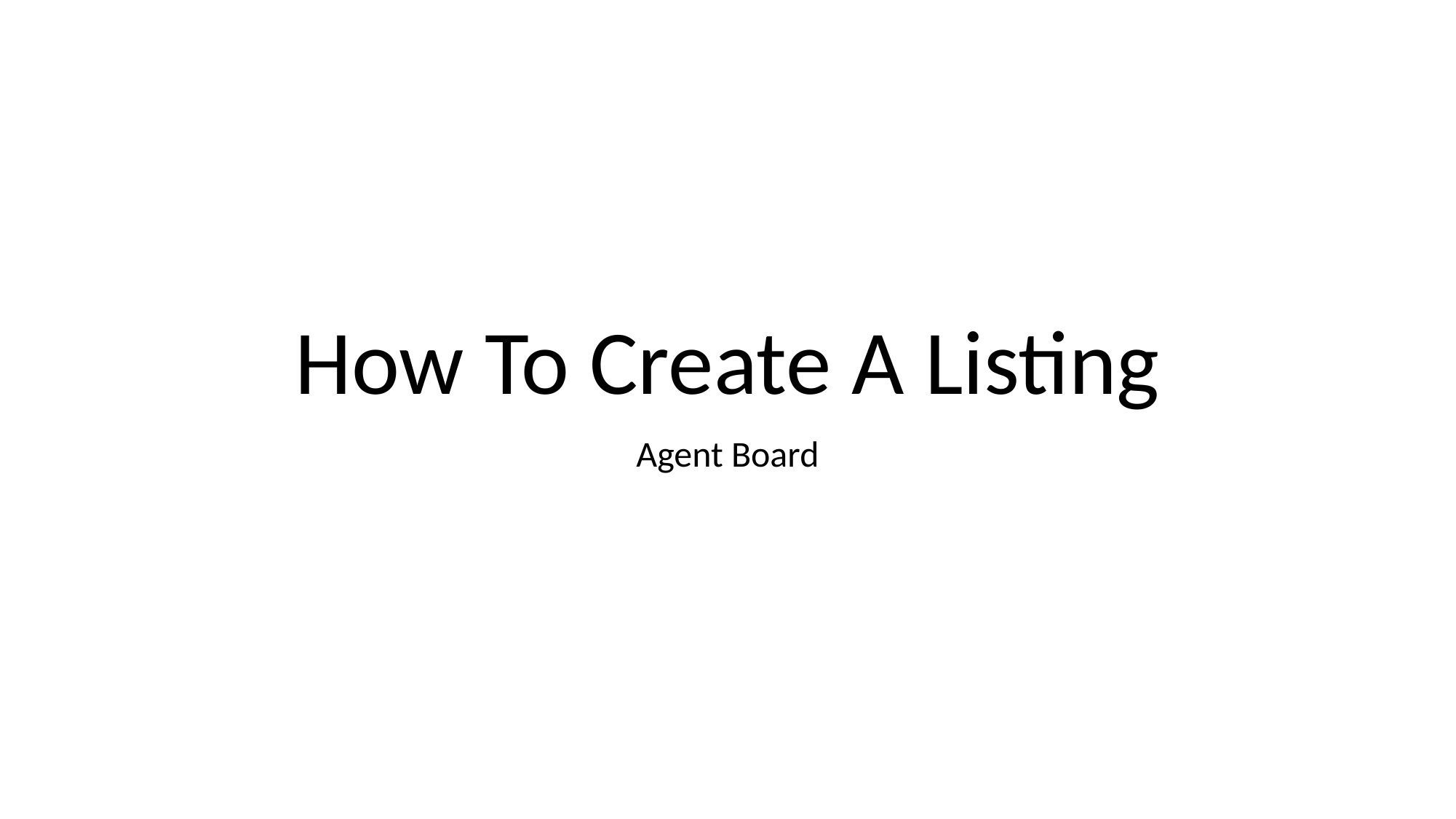

# How To Create A Listing
Agent Board